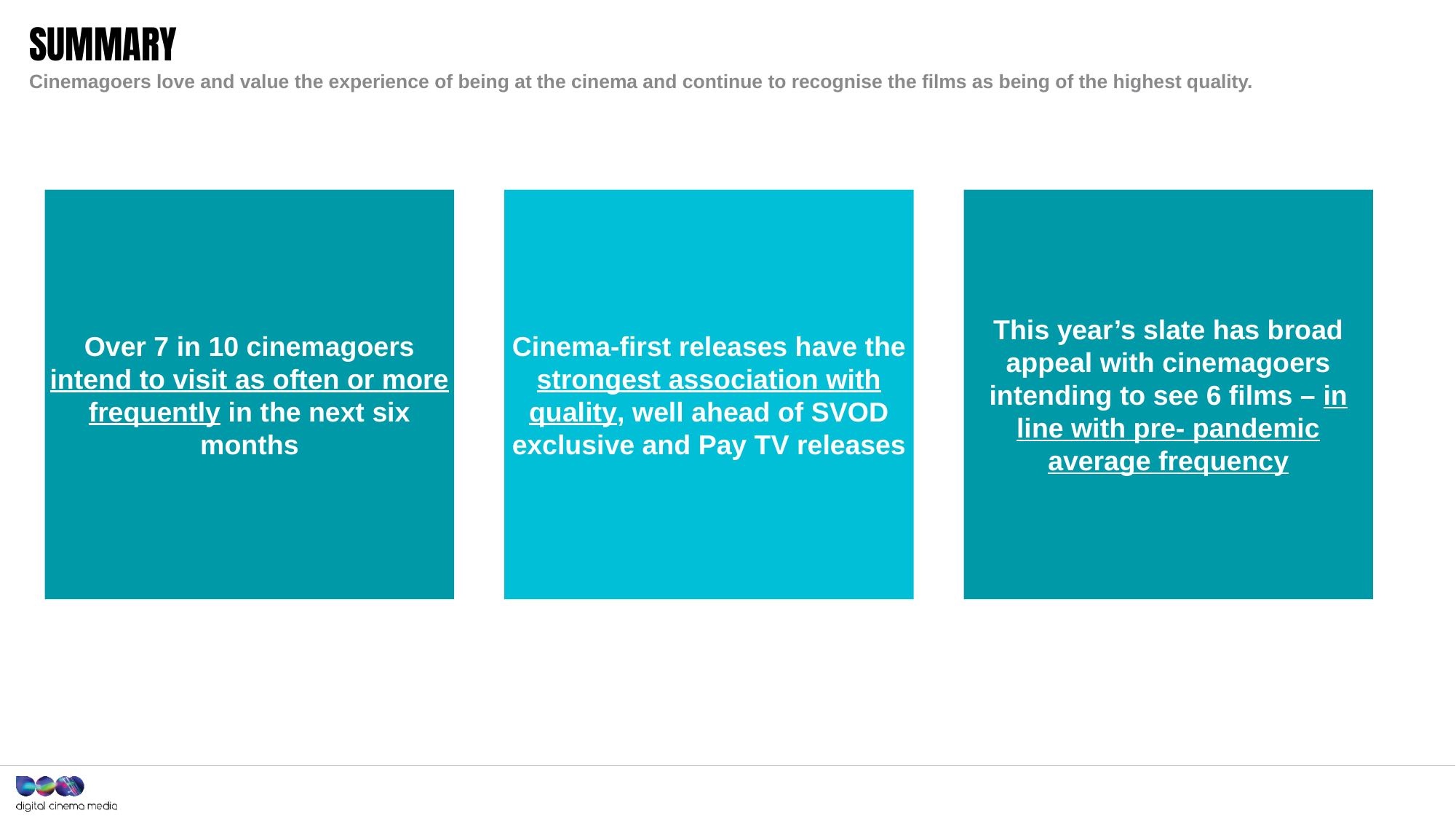

# summary
Cinemagoers love and value the experience of being at the cinema and continue to recognise the films as being of the highest quality.

Over 7 in 10 cinemagoers intend to visit as often or more frequently in the next six months
Cinema-first releases have the strongest association with quality, well ahead of SVOD exclusive and Pay TV releases
This year’s slate has broad appeal with cinemagoers intending to see 6 films – in line with pre- pandemic average frequency